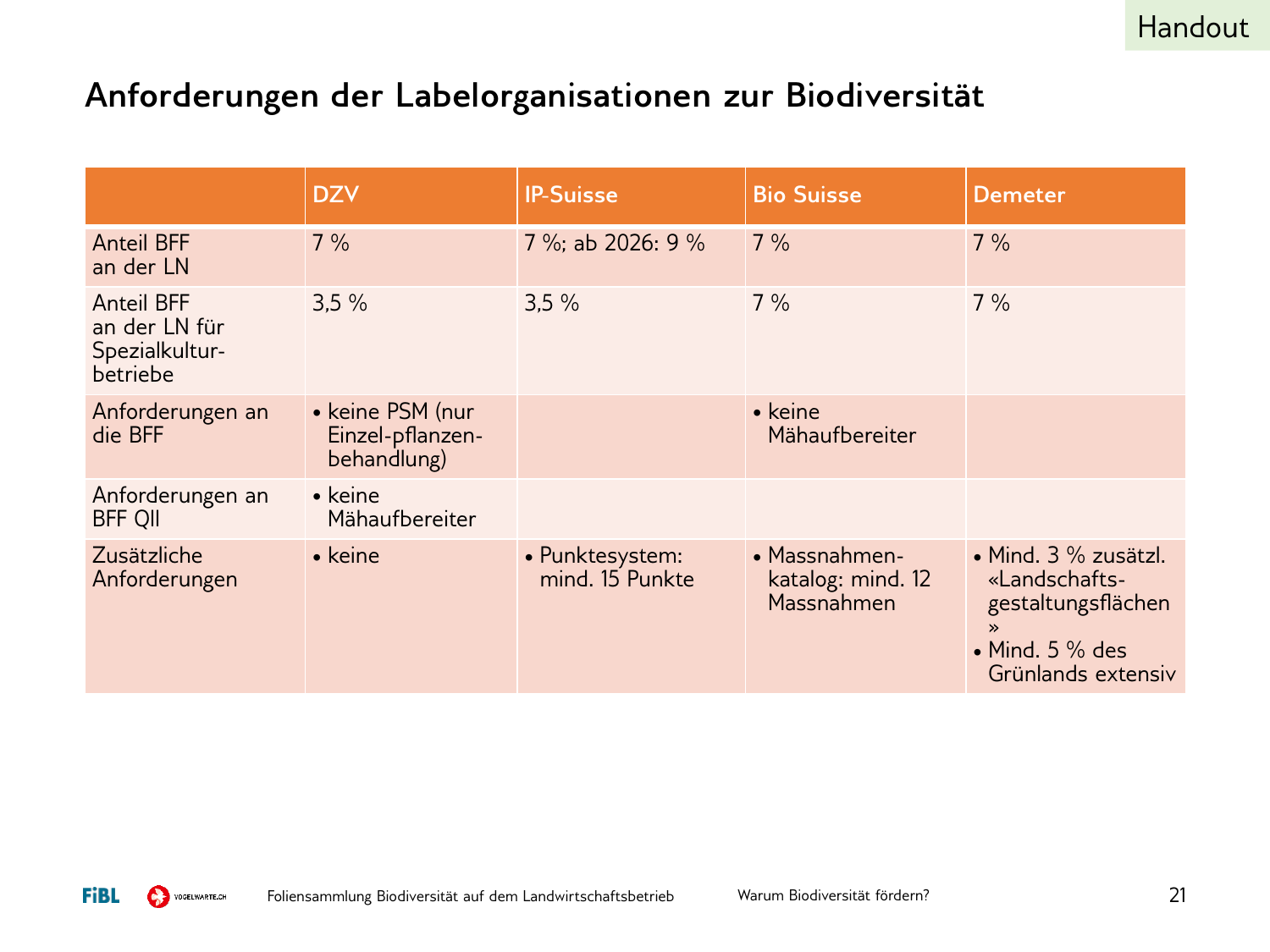

Handout
# Anforderungen der Labelorganisationen zur Biodiversität
|  | DZV | IP-Suisse | Bio Suisse | Demeter |
| --- | --- | --- | --- | --- |
| Anteil BFF an der LN | 7 % | 7 %; ab 2026: 9 % | 7 % | 7 % |
| Anteil BFF an der LN für Spezialkultur-betriebe | 3,5 % | 3,5 % | 7 % | 7 % |
| Anforderungen an die BFF | keine PSM (nur Einzel-pflanzen-behandlung) |  | keine Mähaufbereiter |  |
| Anforderungen an BFF QII | keine Mähaufbereiter |  |  |  |
| Zusätzliche Anforderungen | keine | Punktesystem: mind. 15 Punkte | Massnahmen-katalog: mind. 12 Massnahmen | Mind. 3 % zusätzl. «Landschafts-gestaltungsflächen» Mind. 5 % des Grünlands extensiv |
21